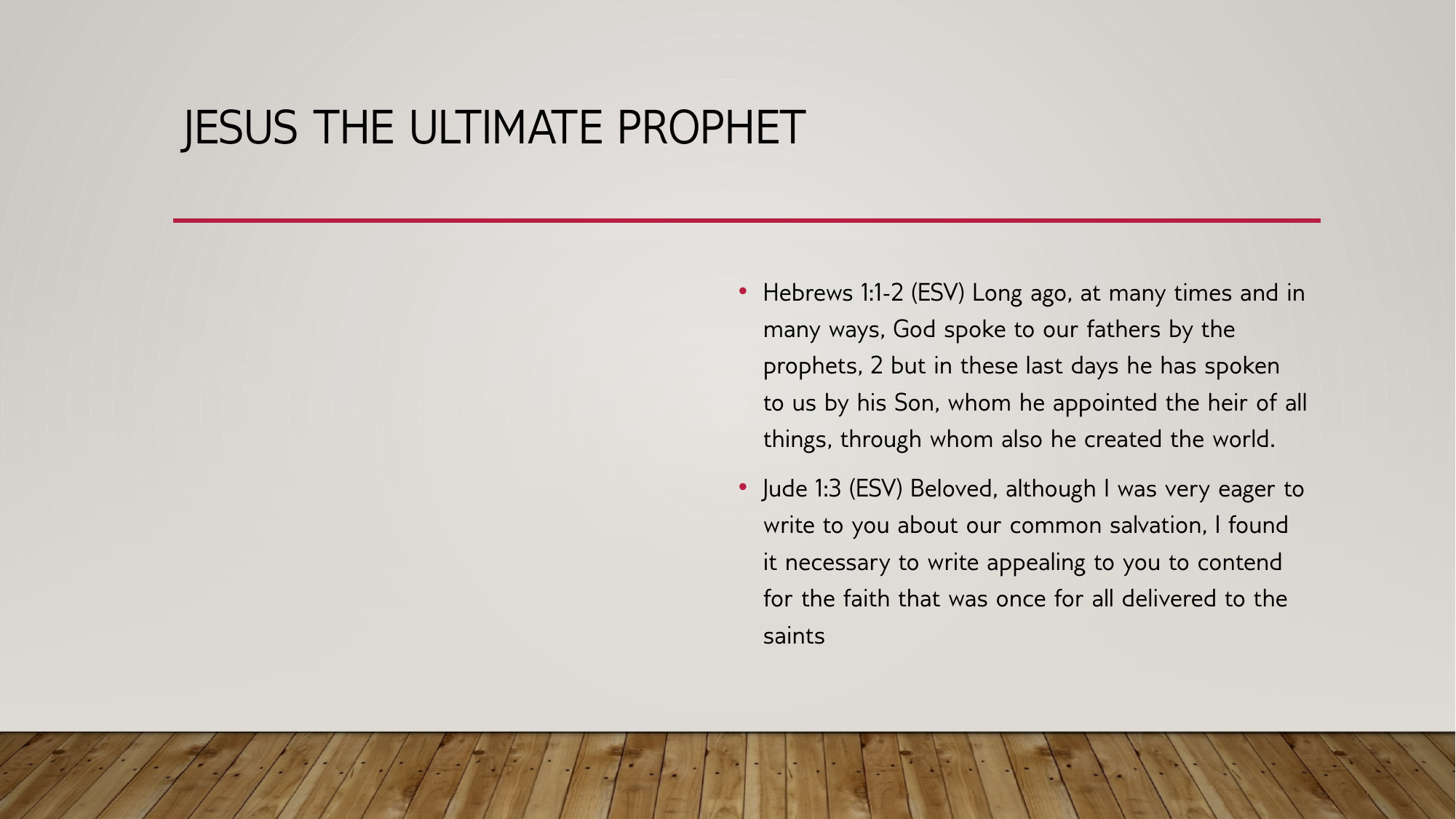

# Jesus the ultimate prophet
Hebrews 1:1-2 (ESV) Long ago, at many times and in many ways, God spoke to our fathers by the prophets, 2 but in these last days he has spoken to us by his Son, whom he appointed the heir of all things, through whom also he created the world.
Jude 1:3 (ESV) Beloved, although I was very eager to write to you about our common salvation, I found it necessary to write appealing to you to contend for the faith that was once for all delivered to the saints